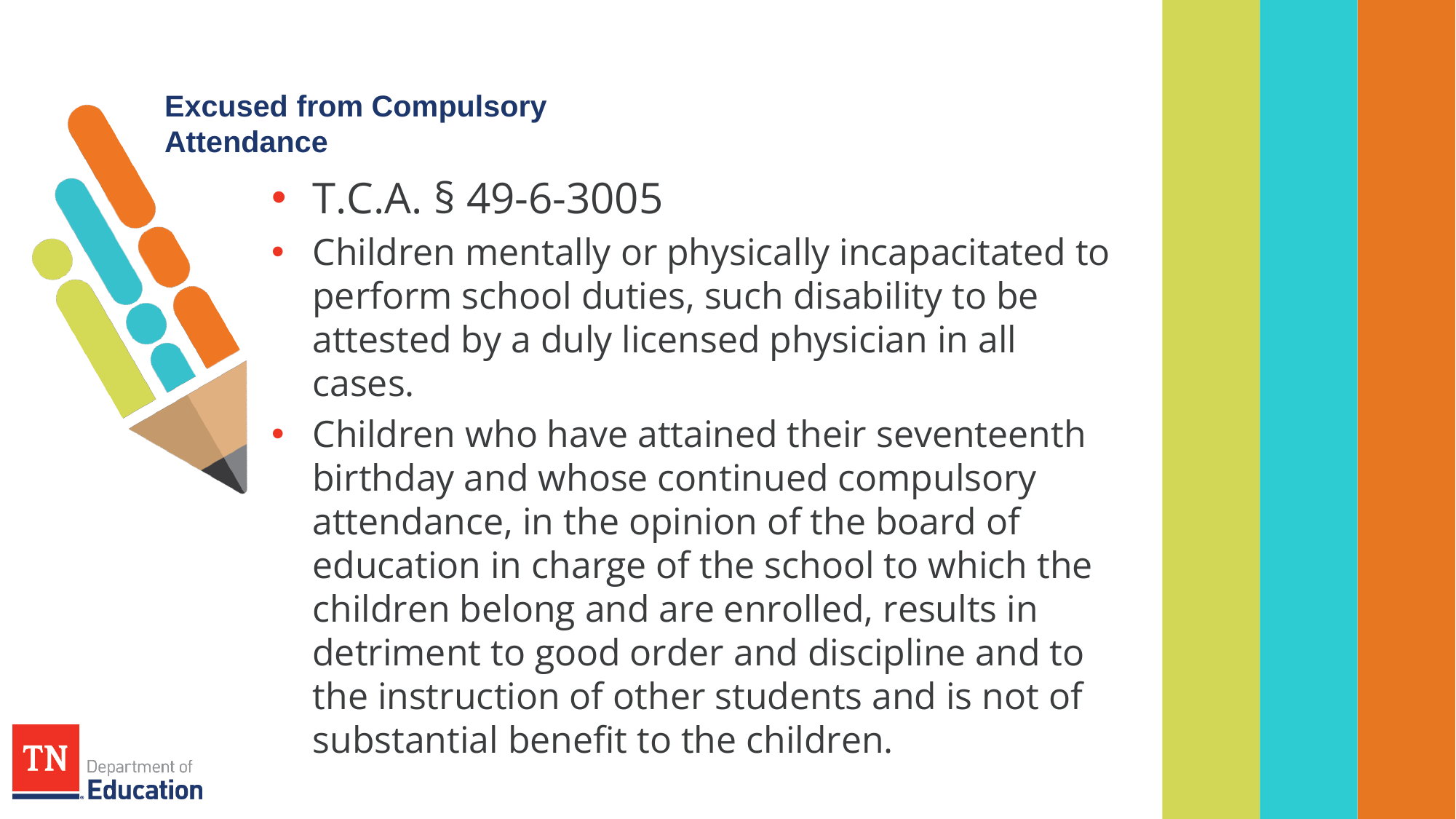

# Excused from Compulsory Attendance

T.C.A. § 49-6-3005
Children mentally or physically incapacitated to perform school duties, such disability to be attested by a duly licensed physician in all cases.
Children who have attained their seventeenth birthday and whose continued compulsory attendance, in the opinion of the board of education in charge of the school to which the children belong and are enrolled, results in detriment to good order and discipline and to the instruction of other students and is not of substantial benefit to the children.